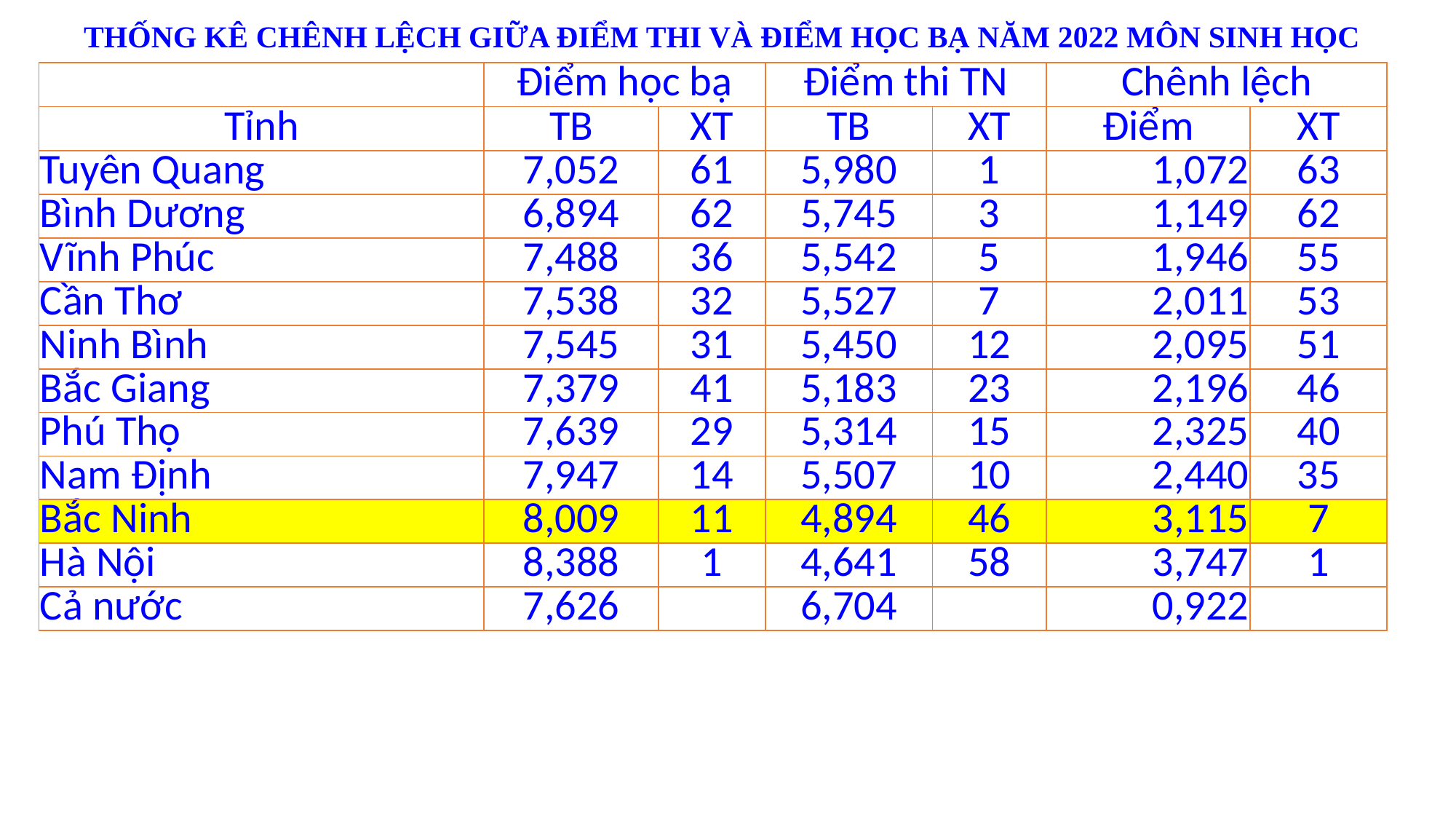

# THỐNG KÊ CHÊNH LỆCH GIỮA ĐIỂM THI VÀ ĐIỂM HỌC BẠ NĂM 2022 MÔN SINH HỌC
|  | Điểm học bạ |  | Điểm thi TN |  | Chênh lệch |  |
| --- | --- | --- | --- | --- | --- | --- |
| Tỉnh | TB | XT | TB | XT | Điểm | XT |
| Tuyên Quang | 7,052 | 61 | 5,980 | 1 | 1,072 | 63 |
| Bình Dương | 6,894 | 62 | 5,745 | 3 | 1,149 | 62 |
| Vĩnh Phúc | 7,488 | 36 | 5,542 | 5 | 1,946 | 55 |
| Cần Thơ | 7,538 | 32 | 5,527 | 7 | 2,011 | 53 |
| Ninh Bình | 7,545 | 31 | 5,450 | 12 | 2,095 | 51 |
| Bắc Giang | 7,379 | 41 | 5,183 | 23 | 2,196 | 46 |
| Phú Thọ | 7,639 | 29 | 5,314 | 15 | 2,325 | 40 |
| Nam Định | 7,947 | 14 | 5,507 | 10 | 2,440 | 35 |
| Bắc Ninh | 8,009 | 11 | 4,894 | 46 | 3,115 | 7 |
| Hà Nội | 8,388 | 1 | 4,641 | 58 | 3,747 | 1 |
| Cả nước | 7,626 |  | 6,704 |  | 0,922 |  |